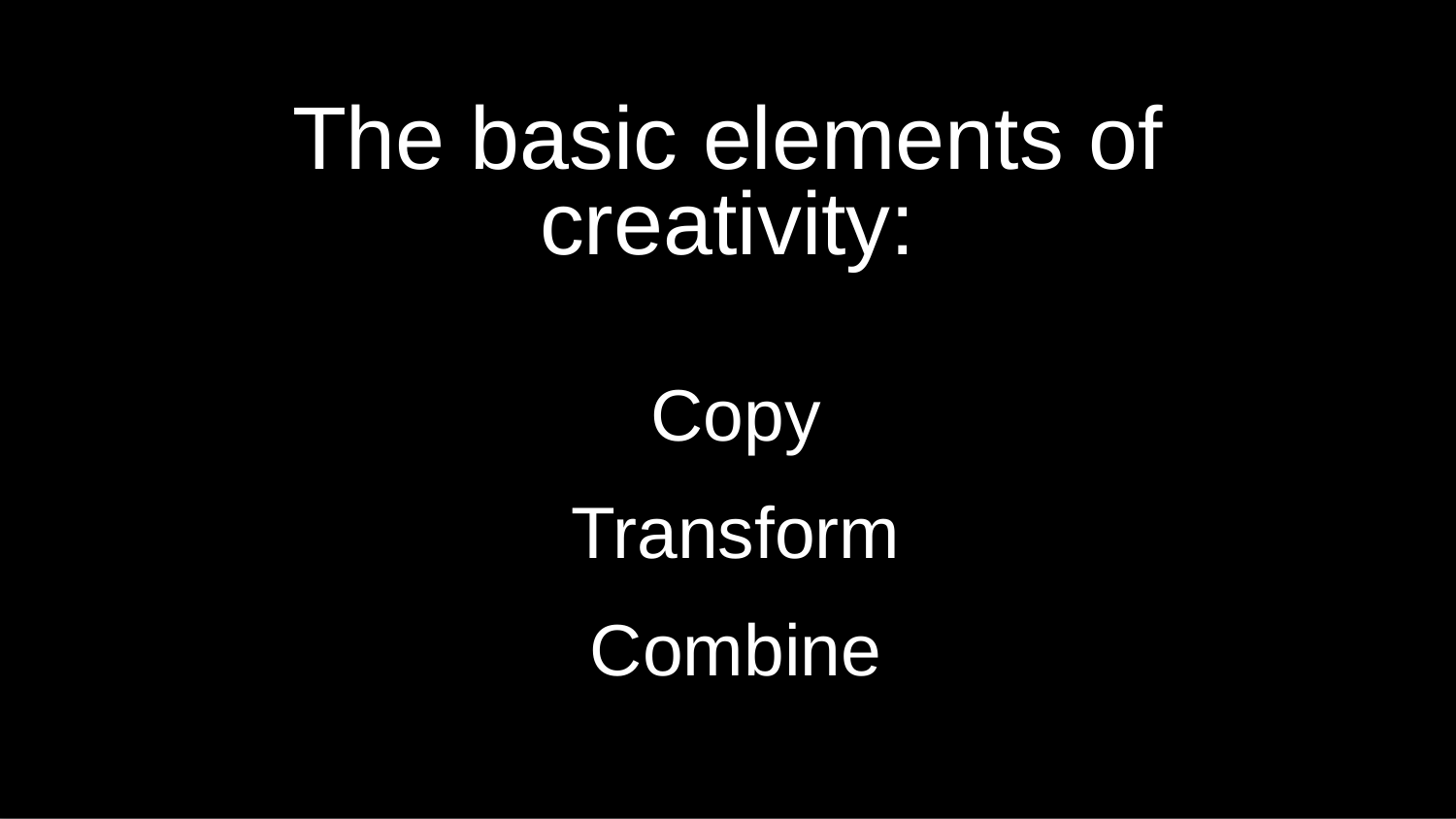

The basic elements of creativity:
Copy
Transform
Combine